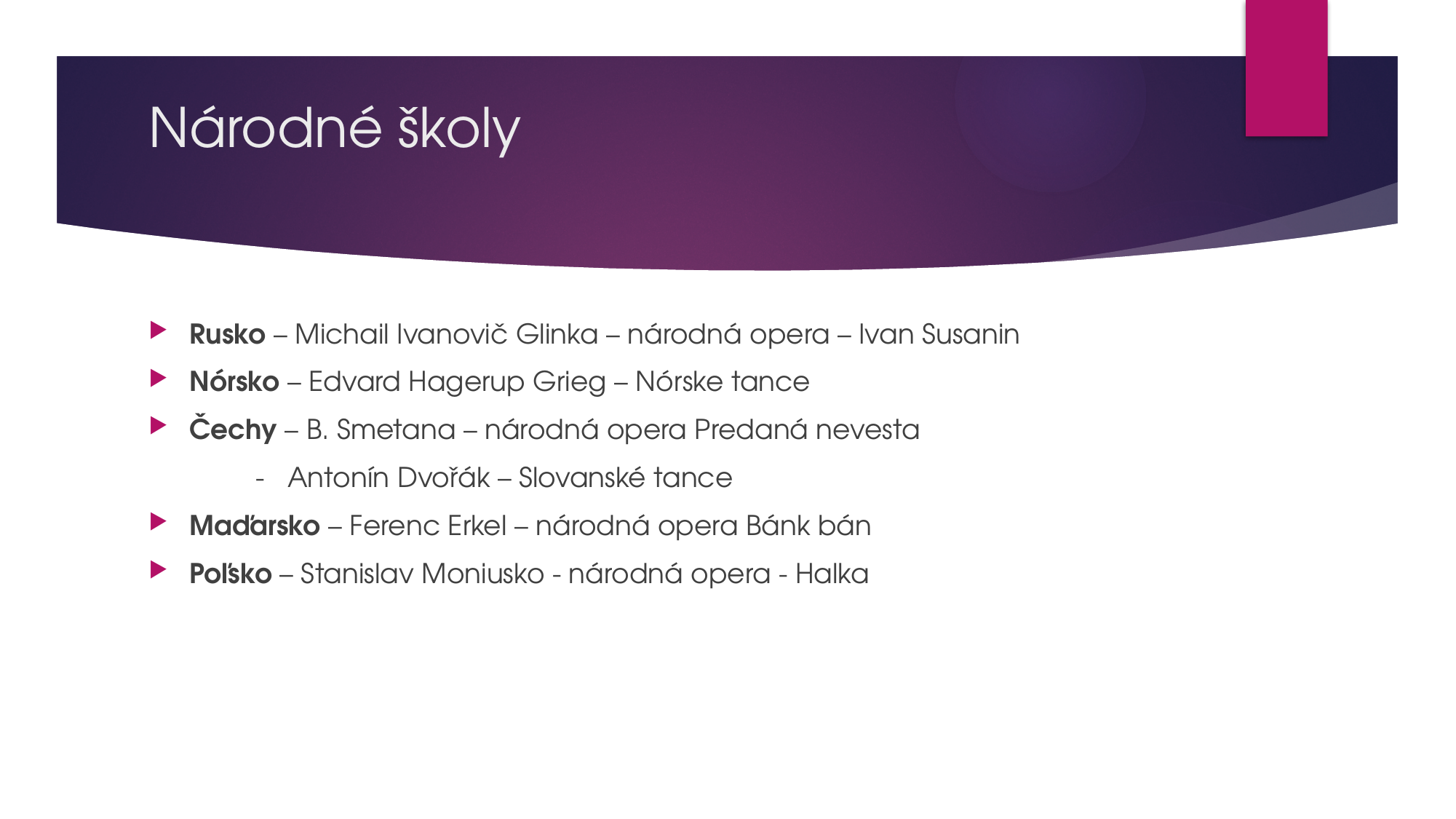

# Národné školy
Rusko – Michail Ivanovič Glinka – národná opera – Ivan Susanin
Nórsko – Edvard Hagerup Grieg – Nórske tance
Čechy – B. Smetana – národná opera Predaná nevesta
              -   Antonín Dvořák – Slovanské tance
Maďarsko – Ferenc Erkel – národná opera Bánk bán
Poľsko – Stanislav Moniusko - národná opera - Halka